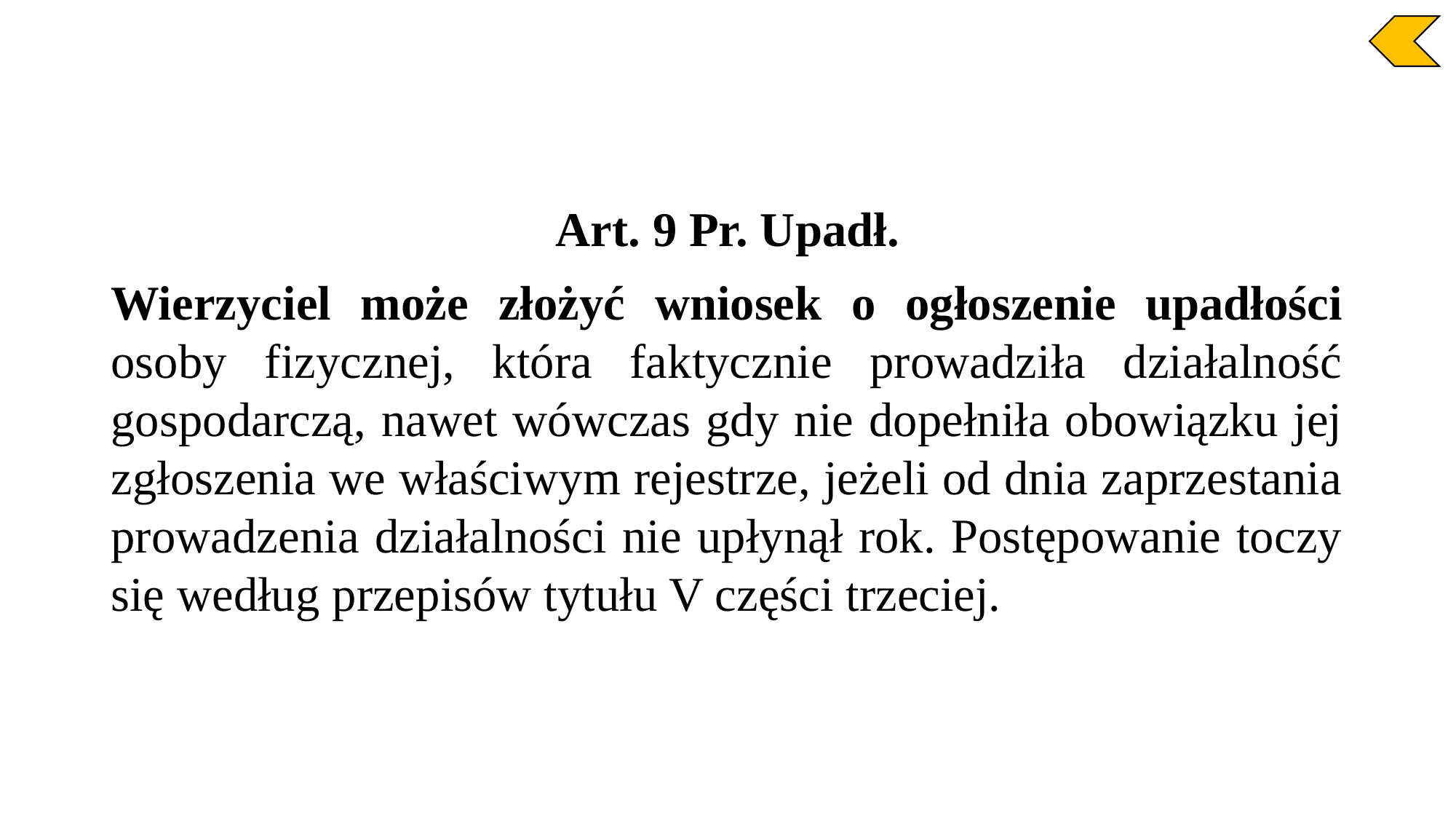

Art. 9 Pr. Upadł.
Wierzyciel może złożyć wniosek o ogłoszenie upadłości osoby fizycznej, która faktycznie prowadziła działalność gospodarczą, nawet wówczas gdy nie dopełniła obowiązku jej zgłoszenia we właściwym rejestrze, jeżeli od dnia zaprzestania prowadzenia działalności nie upłynął rok. Postępowanie toczy się według przepisów tytułu V części trzeciej.